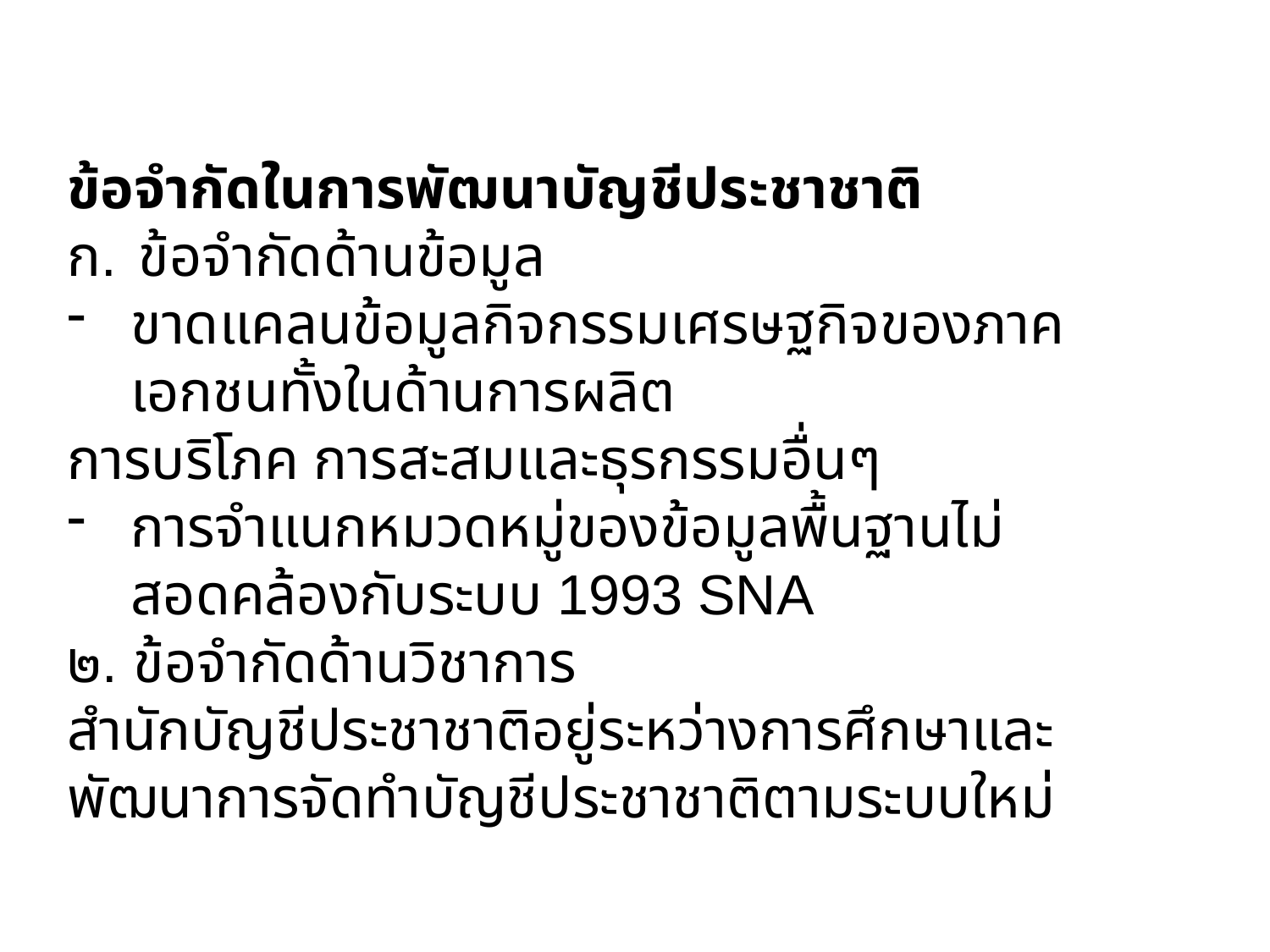

ข้อจำกัดในการพัฒนาบัญชีประชาชาติ
ข้อจำกัดด้านข้อมูล
ขาดแคลนข้อมูลกิจกรรมเศรษฐกิจของภาคเอกชนทั้งในด้านการผลิต
การบริโภค การสะสมและธุรกรรมอื่นๆ
การจำแนกหมวดหมู่ของข้อมูลพื้นฐานไม่สอดคล้องกับระบบ 1993 SNA
๒. ข้อจำกัดด้านวิชาการ
สำนักบัญชีประชาชาติอยู่ระหว่างการศึกษาและพัฒนาการจัดทำบัญชีประชาชาติตามระบบใหม่